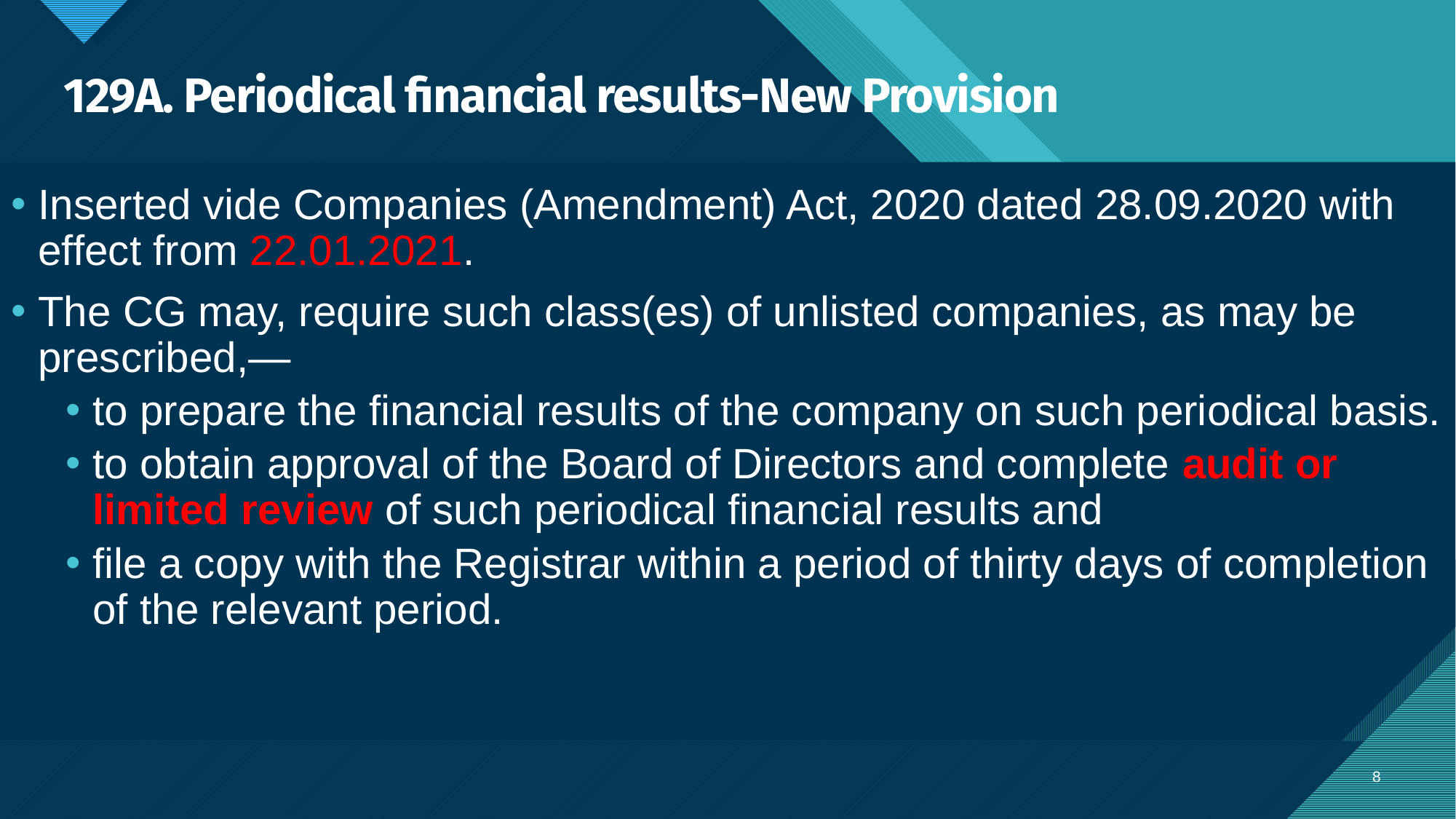

# 129A. Periodical financial results-New Provision
Inserted vide Companies (Amendment) Act, 2020 dated 28.09.2020 with effect from 22.01.2021.
The CG may, require such class(es) of unlisted companies, as may be prescribed,—
to prepare the financial results of the company on such periodical basis.
to obtain approval of the Board of Directors and complete audit or limited review of such periodical financial results and
file a copy with the Registrar within a period of thirty days of completion of the relevant period.
8